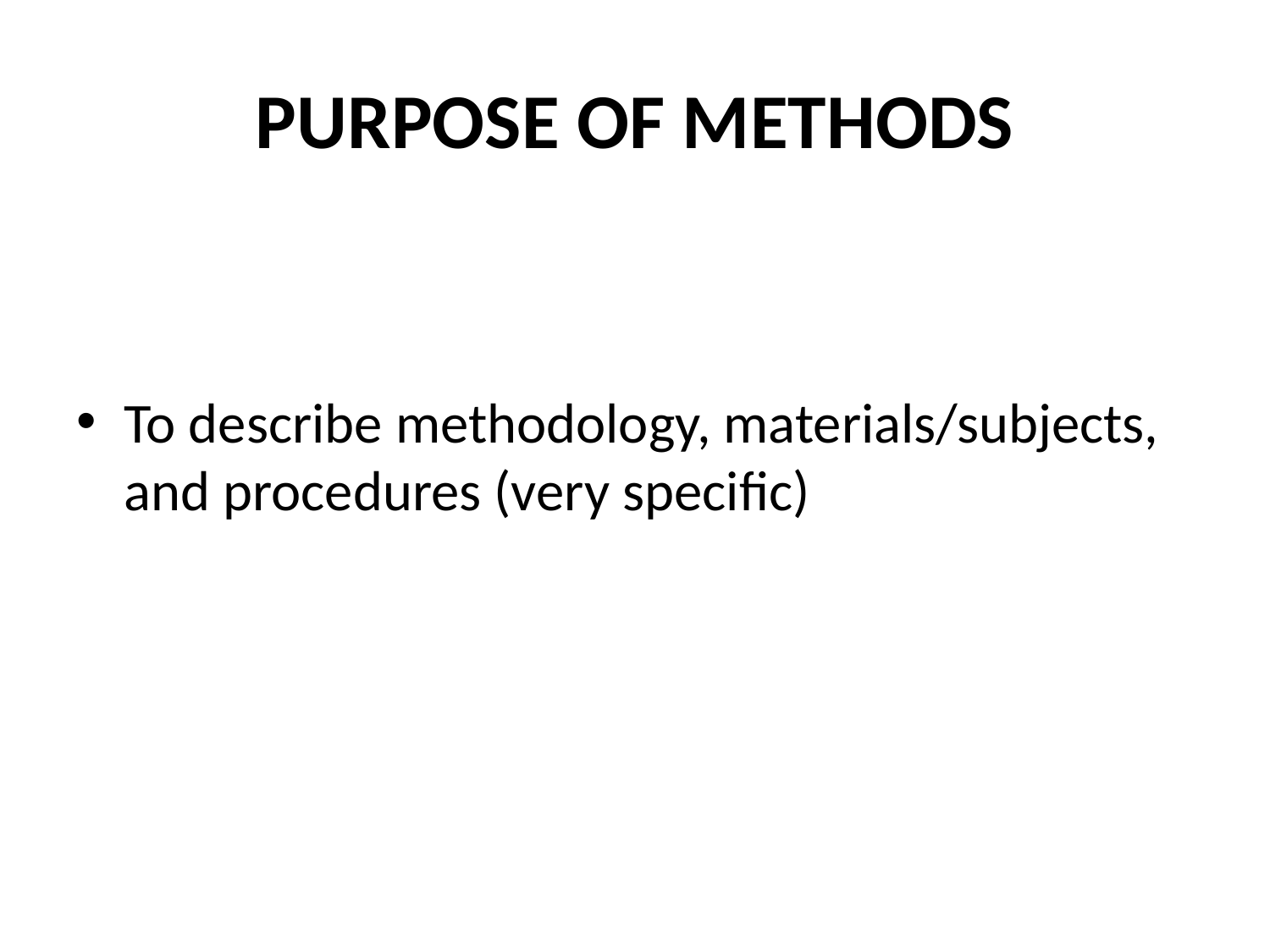

# PURPOSE OF METHODS

To describe methodology, materials/subjects, and procedures (very specific)